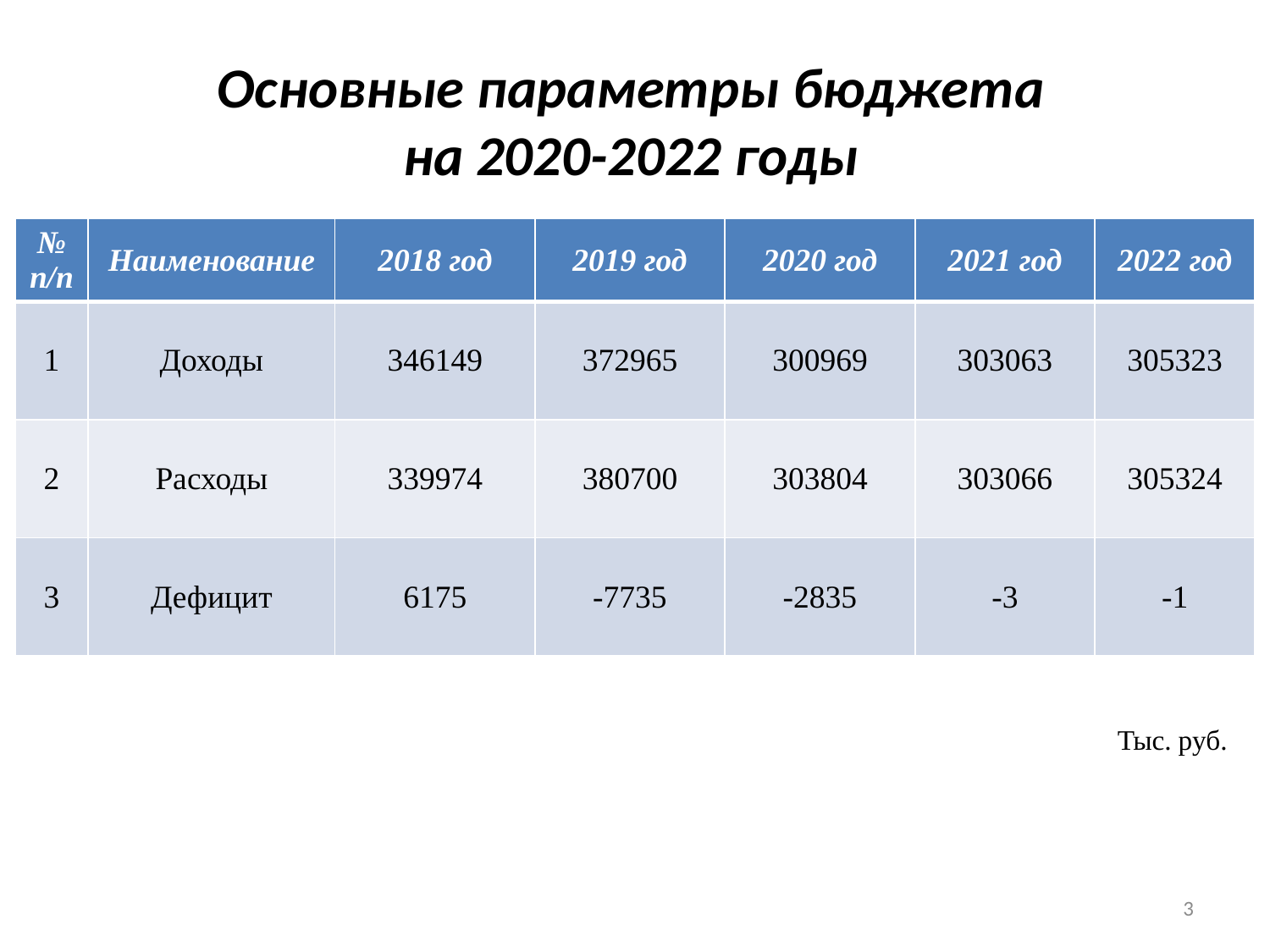

# Основные параметры бюджета на 2020-2022 годы
| № п/п | Наименование | 2018 год | 2019 год | 2020 год | 2021 год | 2022 год |
| --- | --- | --- | --- | --- | --- | --- |
| 1 | Доходы | 346149 | 372965 | 300969 | 303063 | 305323 |
| 2 | Расходы | 339974 | 380700 | 303804 | 303066 | 305324 |
| 3 | Дефицит | 6175 | -7735 | -2835 | -3 | -1 |
Тыс. руб.
3